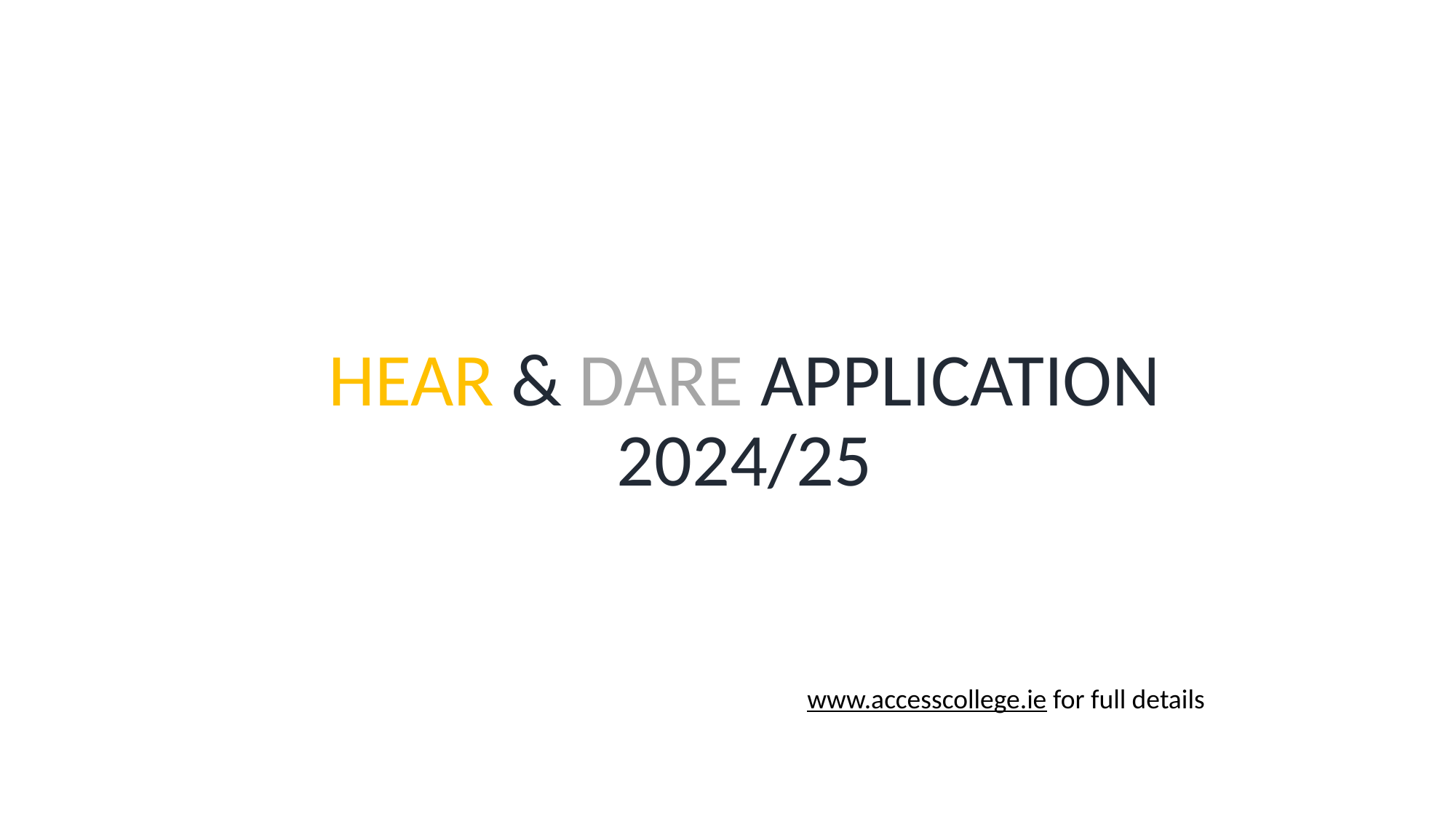

# HEAR & DARE APPLICATION 2024/25
www.accesscollege.ie for full details